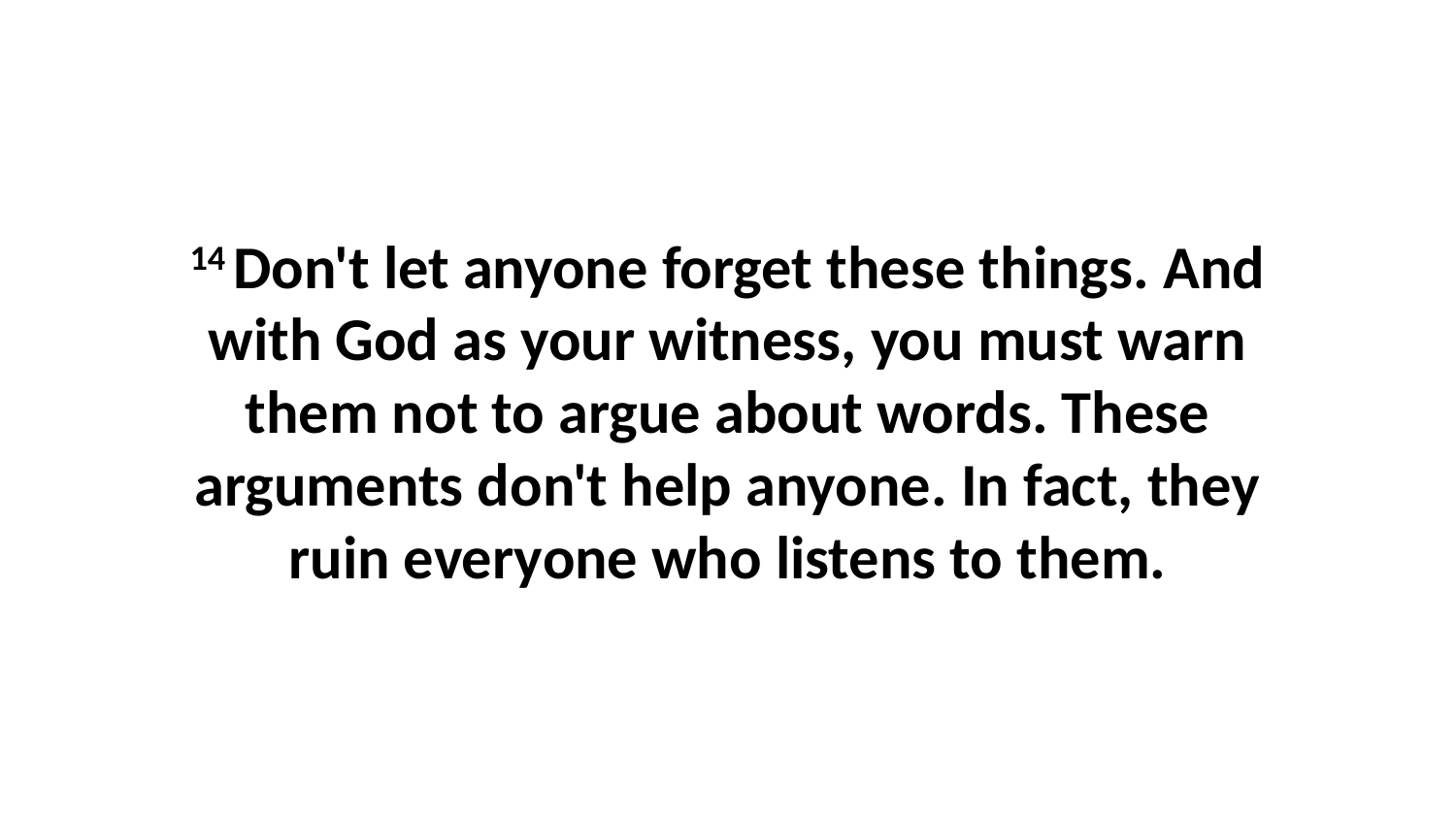

14 Don't let anyone forget these things. And with God as your witness, you must warn them not to argue about words. These arguments don't help anyone. In fact, they ruin everyone who listens to them.